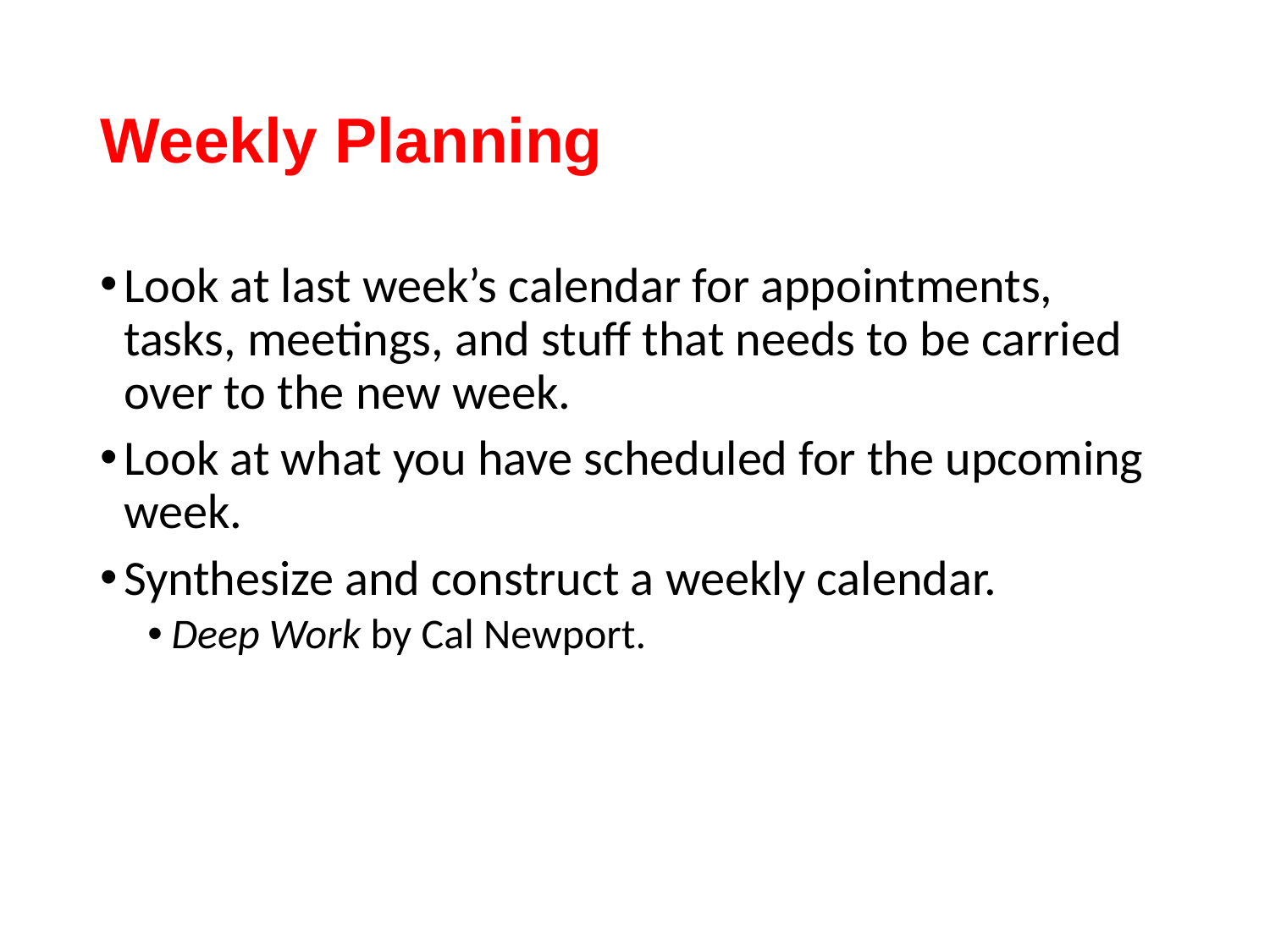

# Weekly Planning
Look at last week’s calendar for appointments, tasks, meetings, and stuff that needs to be carried over to the new week.
Look at what you have scheduled for the upcoming week.
Synthesize and construct a weekly calendar.
Deep Work by Cal Newport.